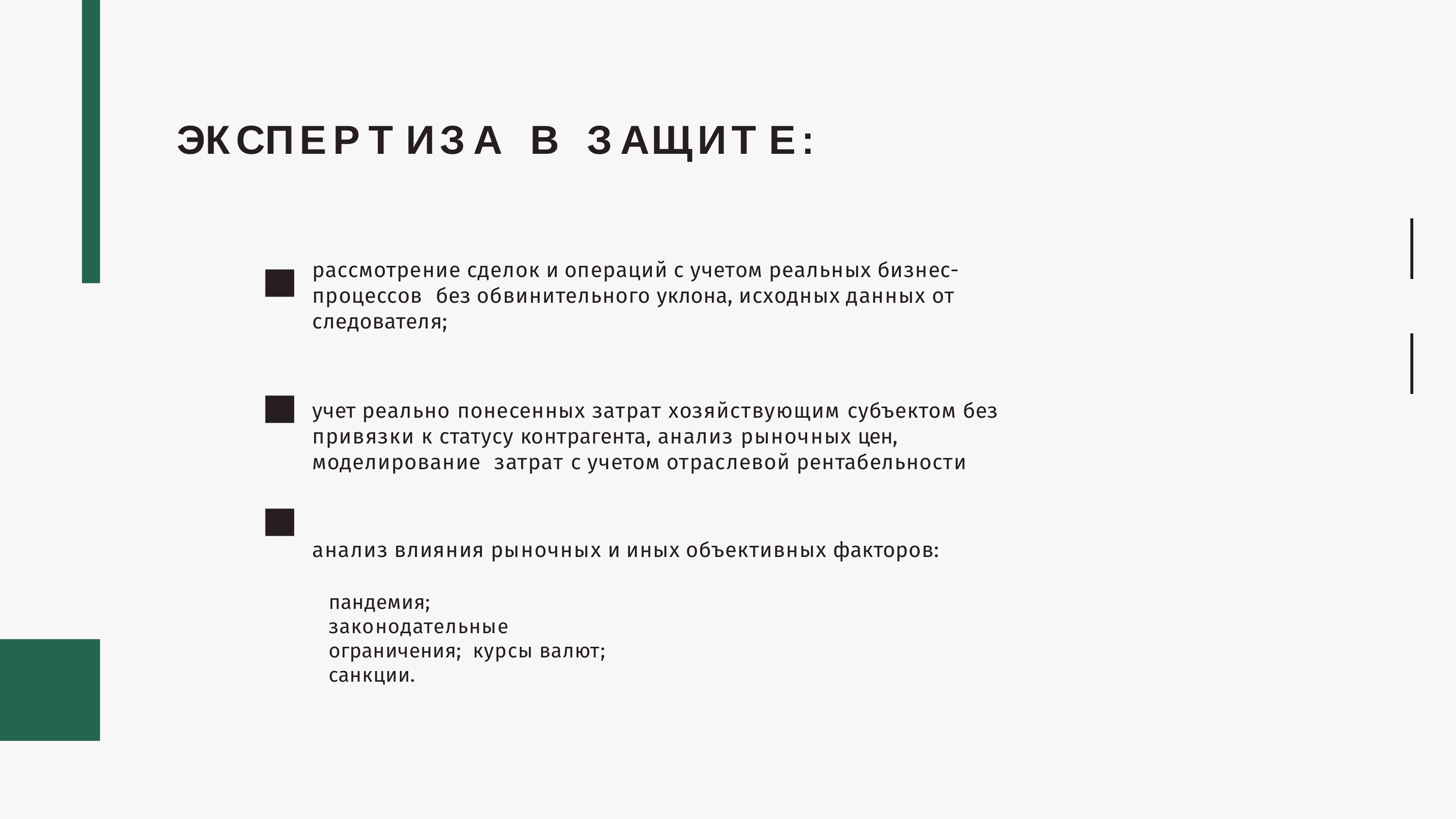

# ЭКСПЕРТИЗА В ЗАЩИТЕ:

рассмотрение сделок и операций с учетом реальных бизнес-процессов  без обвинительного уклона, исходных данных от следователя;

учет реально понесенных затрат хозяйствующим субъектом без  привязки к статусу контрагента, анализ рыночных цен, моделирование  затрат с учетом отраслевой рентабельности

анализ влияния рыночных и иных объективных факторов:

пандемия;
законодательные ограничения;  курсы валют;
санкции.